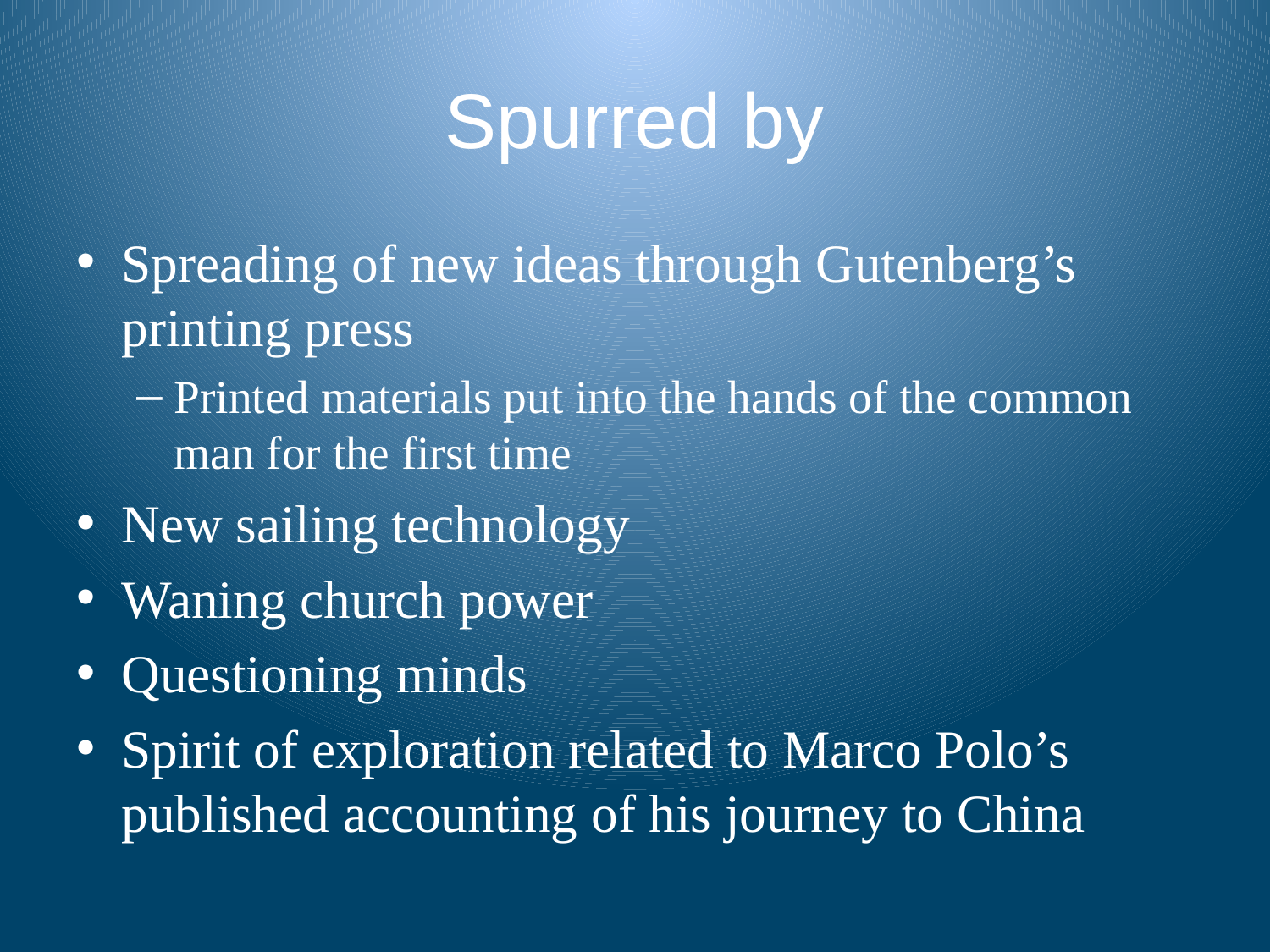

# Spurred by
Spreading of new ideas through Gutenberg’s printing press
Printed materials put into the hands of the common man for the first time
New sailing technology
Waning church power
Questioning minds
Spirit of exploration related to Marco Polo’s published accounting of his journey to China